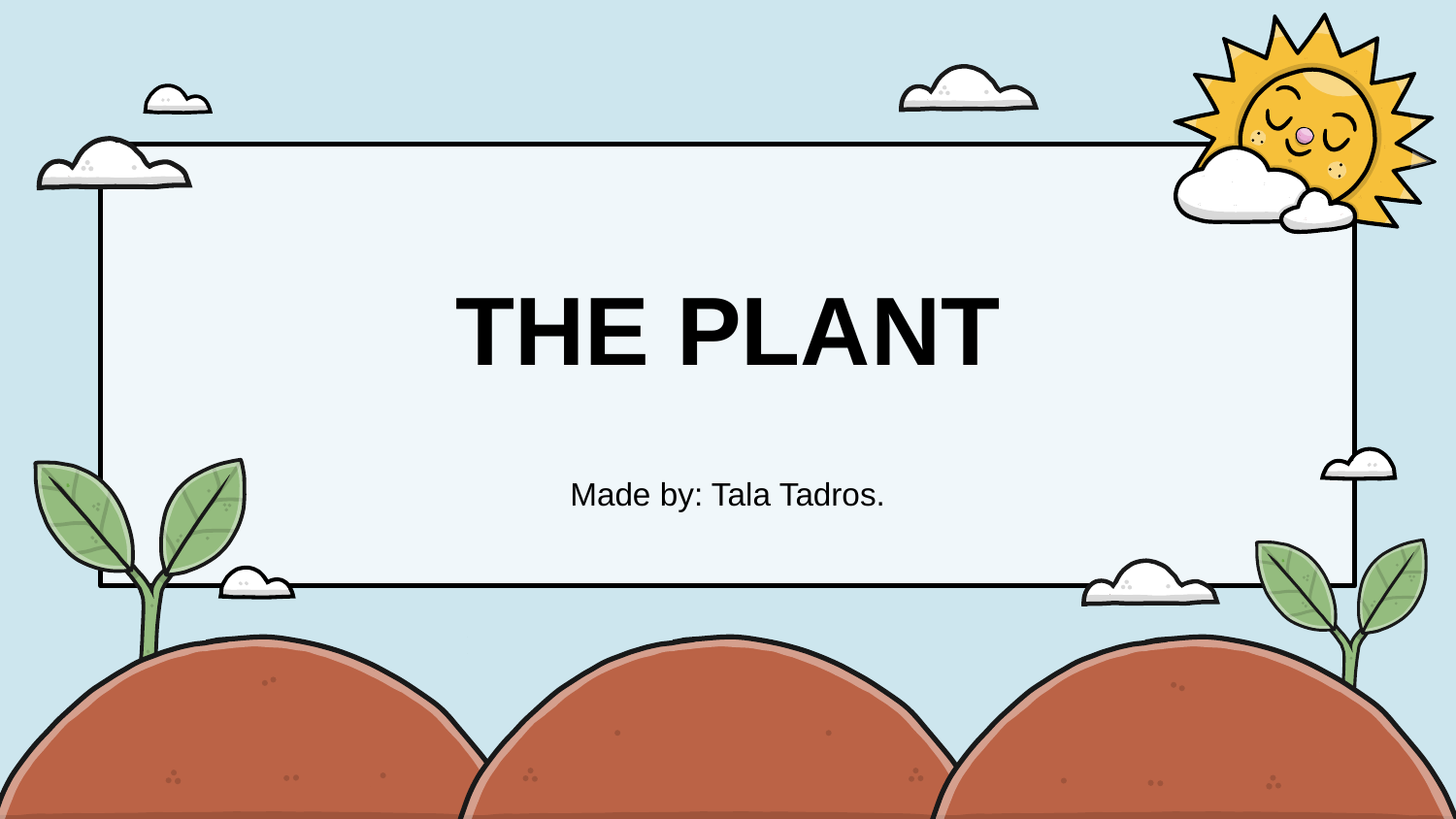

# THE PLANT

Made by: Tala Tadros.